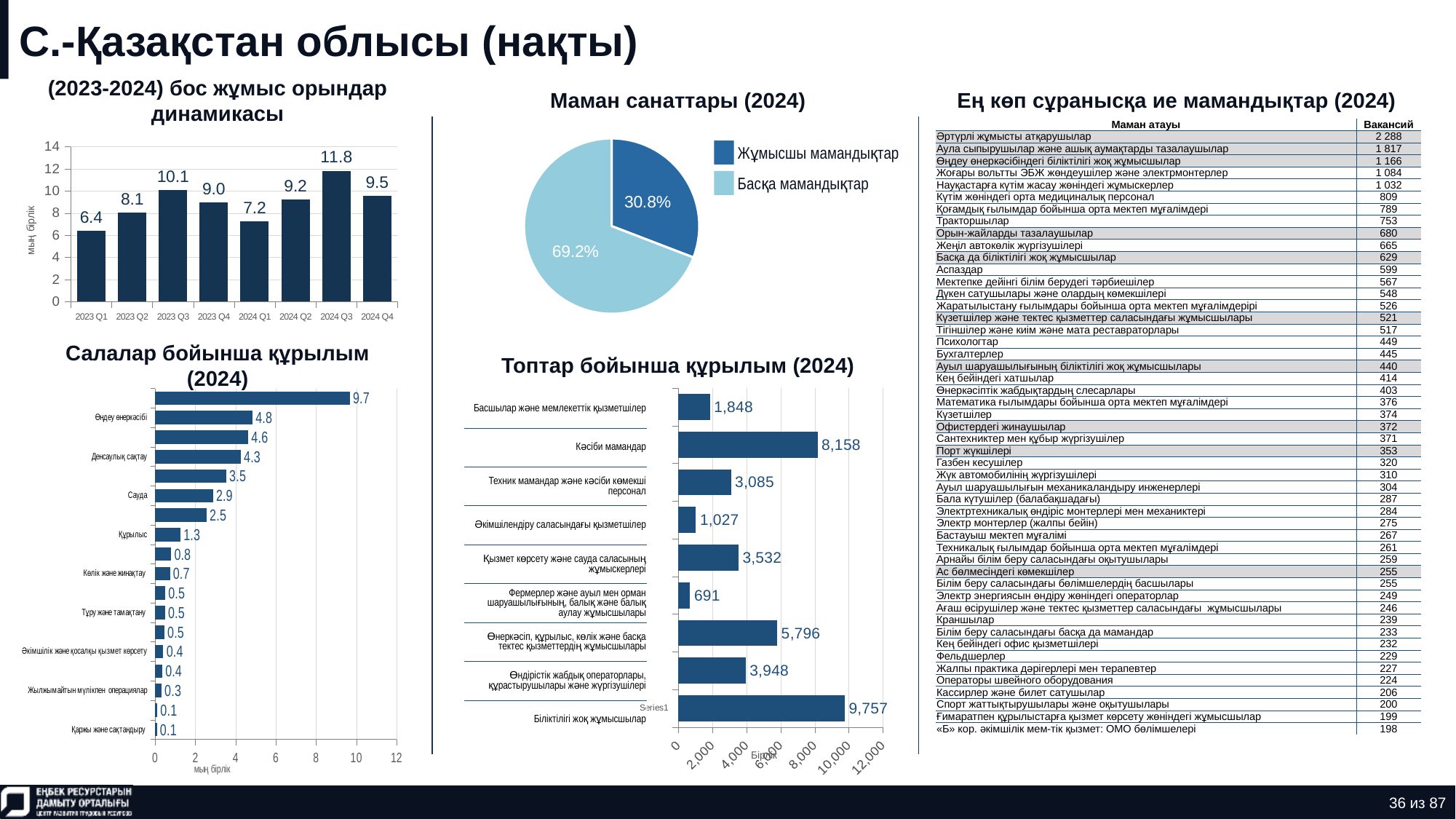

# С.-Қазақстан облысы (нақты)
(2023-2024) бос жұмыс орындар динамикасы
Маман санаттары (2024)
Ең көп сұранысқа ие мамандықтар (2024)

### Chart

| Category | Количество |
|---|---|
| нерабочая профессия | 0.30830822895195814 |
| рабочая профессия | 0.6916917710480418 |
| Маман атауы | Вакансий |
| --- | --- |
| Әртүрлі жұмысты атқарушылар | 2 288 |
| Аула сыпырушылар және ашық аумақтарды тазалаушылар | 1 817 |
| Өңдеу өнеркәсібіндегі біліктілігі жоқ жұмысшылар | 1 166 |
| Жоғары вольтты ЭБЖ жөндеушілер және электрмонтерлер | 1 084 |
| Науқастарға күтім жасау жөніндегі жұмыскерлер | 1 032 |
| Күтім жөніндегі орта медициналық персонал | 809 |
| Қоғамдық ғылымдар бойынша орта мектеп мұғалімдері | 789 |
| Тракторшылар | 753 |
| Орын-жайларды тазалаушылар | 680 |
| Жеңіл автокөлік жүргізушілері | 665 |
| Басқа да біліктілігі жоқ жұмысшылар | 629 |
| Аспаздар | 599 |
| Мектепке дейінгі білім берудегі тәрбиешілер | 567 |
| Дүкен сатушылары және олардың көмекшілері | 548 |
| Жаратылыстану ғылымдары бойынша орта мектеп мұғалімдерірі | 526 |
| Күзетшілер және тектес қызметтер саласындағы жұмысшылары | 521 |
| Тігіншілер және киім және мата реставраторлары | 517 |
| Психологтар | 449 |
| Бухгалтерлер | 445 |
| Ауыл шаруашылығының біліктілігі жоқ жұмысшылары | 440 |
| Кең бейіндегі хатшылар | 414 |
| Өнеркәсіптік жабдықтардың слесарлары | 403 |
| Математика ғылымдары бойынша орта мектеп мұғалімдері | 376 |
| Күзетшілер | 374 |
| Офистердегі жинаушылар | 372 |
| Сантехниктер мен құбыр жүргізушілер | 371 |
| Порт жүкшілері | 353 |
| Газбен кесушілер | 320 |
| Жүк автомобилінің жүргізушілері | 310 |
| Ауыл шаруашылығын механикаландыру инженерлері | 304 |
| Бала күтушілер (балабақшадағы) | 287 |
| Электртехникалық өндіріс монтерлері мен механиктері | 284 |
| Электр монтерлер (жалпы бейін) | 275 |
| Бастауыш мектеп мұғалімі | 267 |
| Техникалық ғылымдар бойынша орта мектеп мұғалімдері | 261 |
| Арнайы білім беру саласындағы оқытушылары | 259 |
| Ас бөлмесіндегі көмекшілер | 255 |
| Білім беру саласындағы бөлімшелердің басшылары | 255 |
| Электр энергиясын өндіру жөніндегі операторлар | 249 |
| Ағаш өсірушілер және тектес қызметтер саласындағы жұмысшылары | 246 |
| Краншылар | 239 |
| Білім беру саласындағы басқа да мамандар | 233 |
| Кең бейіндегі офис қызметшілері | 232 |
| Фельдшерлер | 229 |
| Жалпы практика дәрігерлері мен терапевтер | 227 |
| Операторы швейного оборудования | 224 |
| Кассирлер және билет сатушылар | 206 |
| Спорт жаттықтырушылары және оқытушылары | 200 |
| Ғимаратпен құрылыстарға қызмет көрсету жөніндегі жұмысшылар | 199 |
| «Б» кор. әкімшілік мем-тік қызмет: ОМО бөлімшелері | 198 |

### Chart

| Category | Ряд 1 |
|---|---|
| 2023 Q1 | 6.428 |
| 2023 Q2 | 8.081 |
| 2023 Q3 | 10.079 |
| 2023 Q4 | 8.978 |
| 2024 Q1 | 7.241 |
| 2024 Q2 | 9.216 |
| 2024 Q3 | 11.838 |
| 2024 Q4 | 9.547 |
Жұмысшы мамандықтар

Басқа мамандықтар

Салалар бойынша құрылым (2024)
Топтар бойынша құрылым (2024)

### Chart

| Category | Ряд 1 |
|---|---|
| Қаржы және сақтандыру  | 0.084 |
| Ақпарат және байланыс | 0.103 |
| Жылжымайтын мүлікпен  операциялар | 0.313 |
| Кәсіби, ғылыми және техникалық қызмет | 0.353 |
| Әкімшілік және қосалқы қызмет көрсету | 0.407 |
| Сумен жабдықтау  | 0.455 |
| Тұру және тамақтану  | 0.489 |
| Өнер және ойын-сауық | 0.499 |
| Көлік және жинақтау  | 0.733 |
| Өзге де жеке қызметтер | 0.798 |
| Құрылыс | 1.252 |
| Электр энергиясымен жабдықтау | 2.548 |
| Сауда | 2.877 |
| Мемлекеттік басқару  | 3.531 |
| Денсаулық сақтау | 4.253 |
| Ауыл шаруашылығы | 4.62 |
| Өңдеу өнеркәсібі | 4.836 |
| Білім беру | 9.677 |

### Chart

| Category | Ряд 1 |
|---|---|
|  | 9757.0 |
|  | 3948.0 |
|  | 5796.0 |
|  | 691.0 |
|  | 3532.0 |
|  | 1027.0 |
|  | 3085.0 |
|  | 8158.0 |
|  | 1848.0 |
| Басшылар және мемлекеттік қызметшілер |
| --- |
| Кәсіби мамандар |
| Техник мамандар және кәсіби көмекші персонал |
| Әкімшілендіру саласындағы қызметшілер |
| Қызмет көрсету және сауда саласының жұмыскерлері |
| Фермерлер және ауыл мен орман шаруашылығының, балық және балық аулау жұмысшылары |
| Өнеркәсіп, құрылыс, көлік және басқа тектес қызметтердің жұмысшылары |
| Өндірістік жабдық операторлары, құрастырушылары және жүргізушілері |
| Біліктілігі жоқ жұмысшылар |
36 из 87